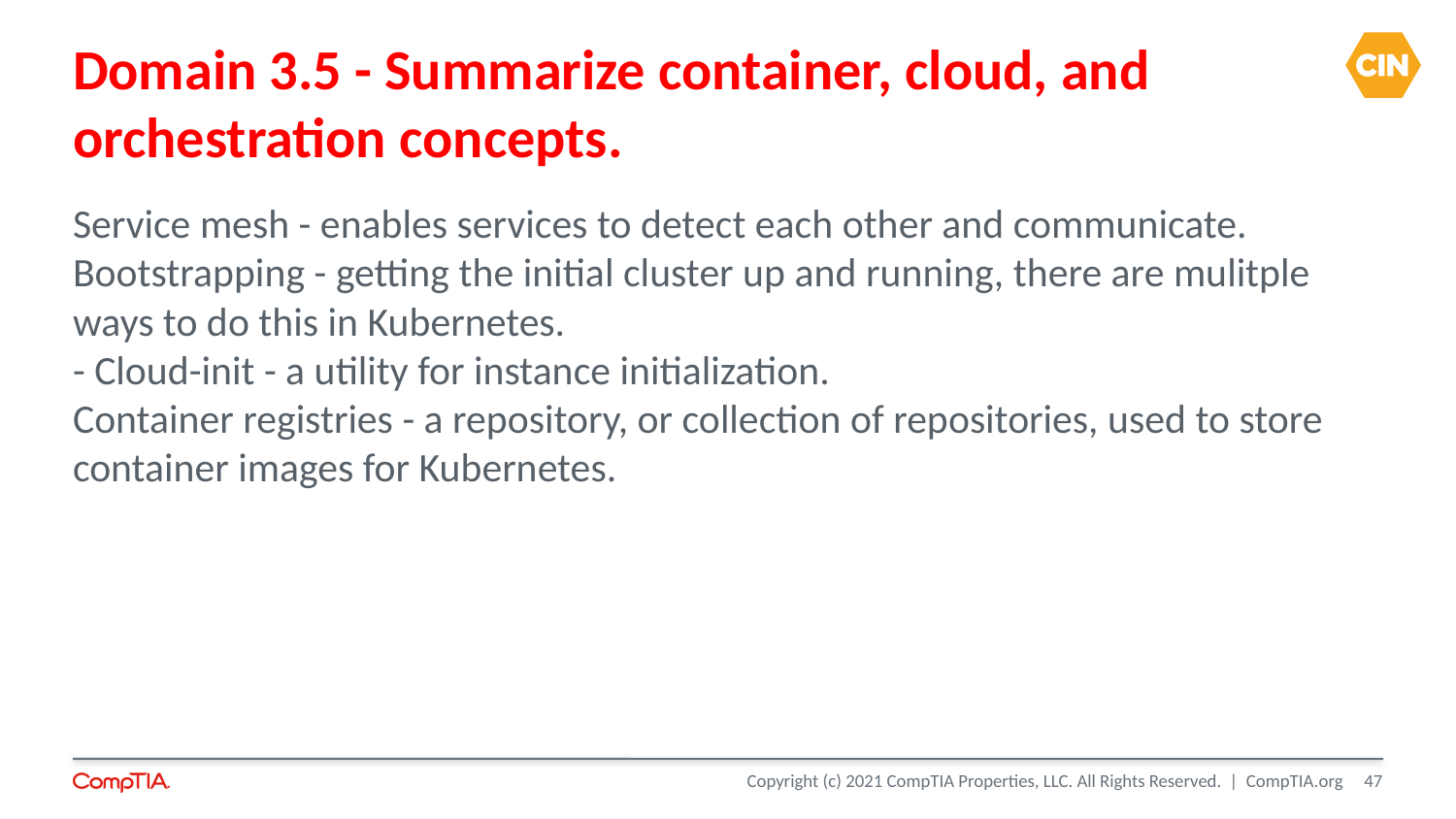

Domain 3.5 - Summarize container, cloud, and orchestration concepts.
Service mesh - enables services to detect each other and communicate.
Bootstrapping - getting the initial cluster up and running, there are mulitple ways to do this in Kubernetes.
- Cloud-init - a utility for instance initialization.
Container registries - a repository, or collection of repositories, used to store container images for Kubernetes.
47